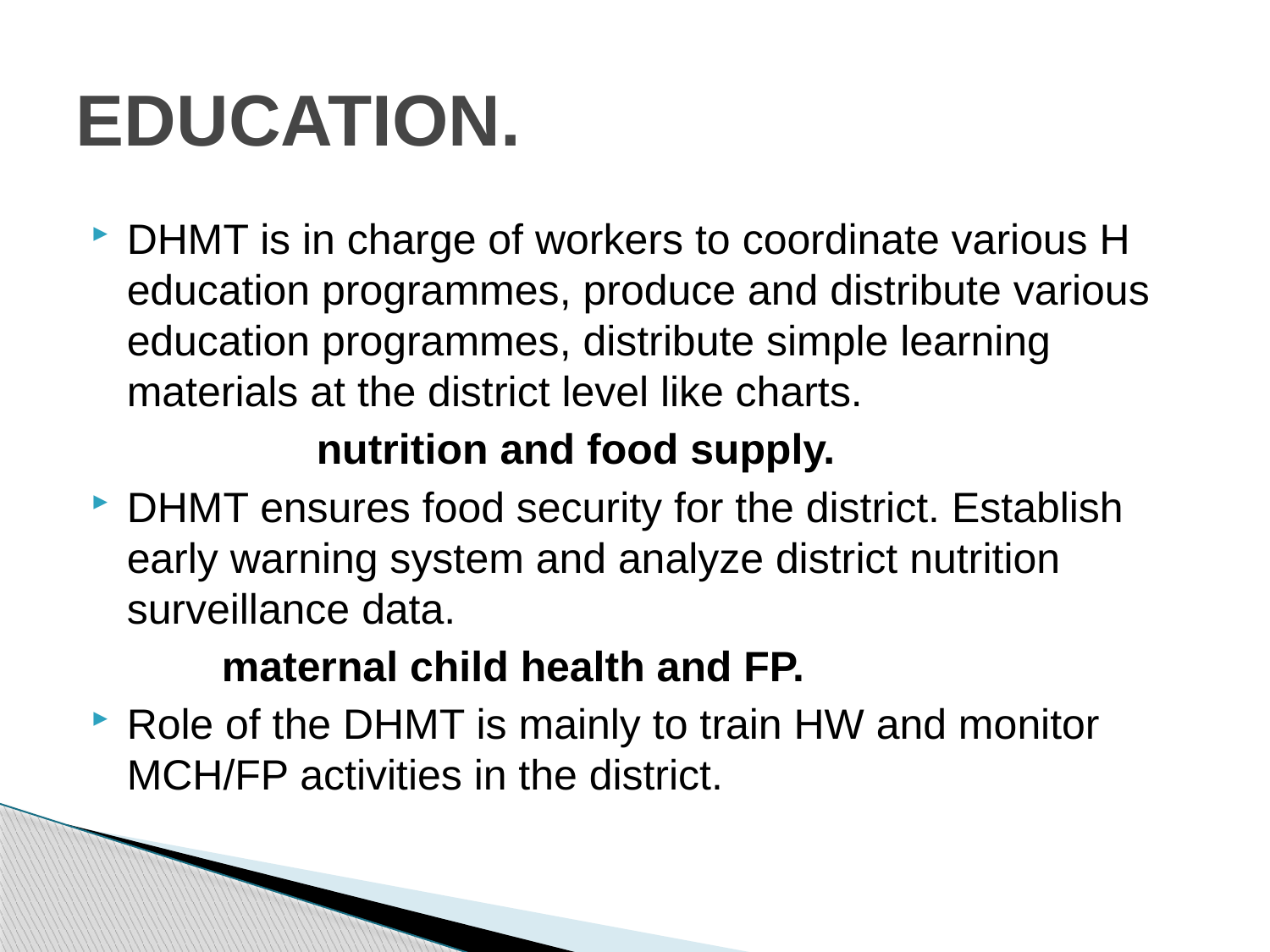

# EDUCATION.
DHMT is in charge of workers to coordinate various H education programmes, produce and distribute various education programmes, distribute simple learning materials at the district level like charts.
                   nutrition and food supply.
DHMT ensures food security for the district. Establish early warning system and analyze district nutrition surveillance data.
           maternal child health and FP.
Role of the DHMT is mainly to train HW and monitor MCH/FP activities in the district.